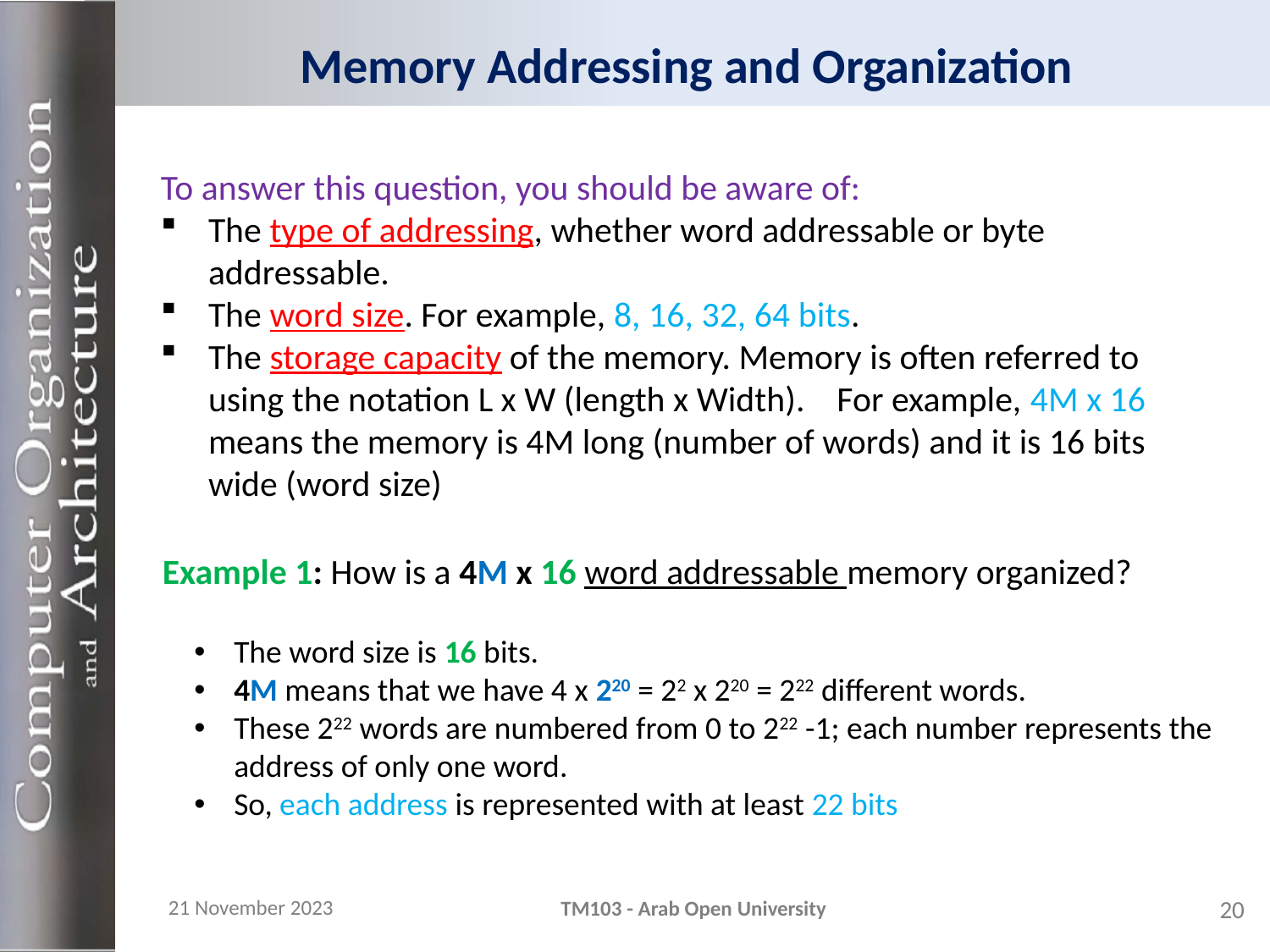

# Memory Addressing and Organization
To answer this question, you should be aware of:
The type of addressing, whether word addressable or byte addressable.
The word size. For example, 8, 16, 32, 64 bits.
The storage capacity of the memory. Memory is often referred to using the notation L x W (length x Width).    For example, 4M x 16 means the memory is 4M long (number of words) and it is 16 bits wide (word size)
Example 1: How is a 4M x 16 word addressable memory organized?

The word size is 16 bits.
4M means that we have 4 x 220 = 22 x 220 = 222 different words.
These 222 words are numbered from 0 to 222 -1; each number represents the address of only one word.
So, each address is represented with at least 22 bits
21 November 2023
TM103 - Arab Open University
20